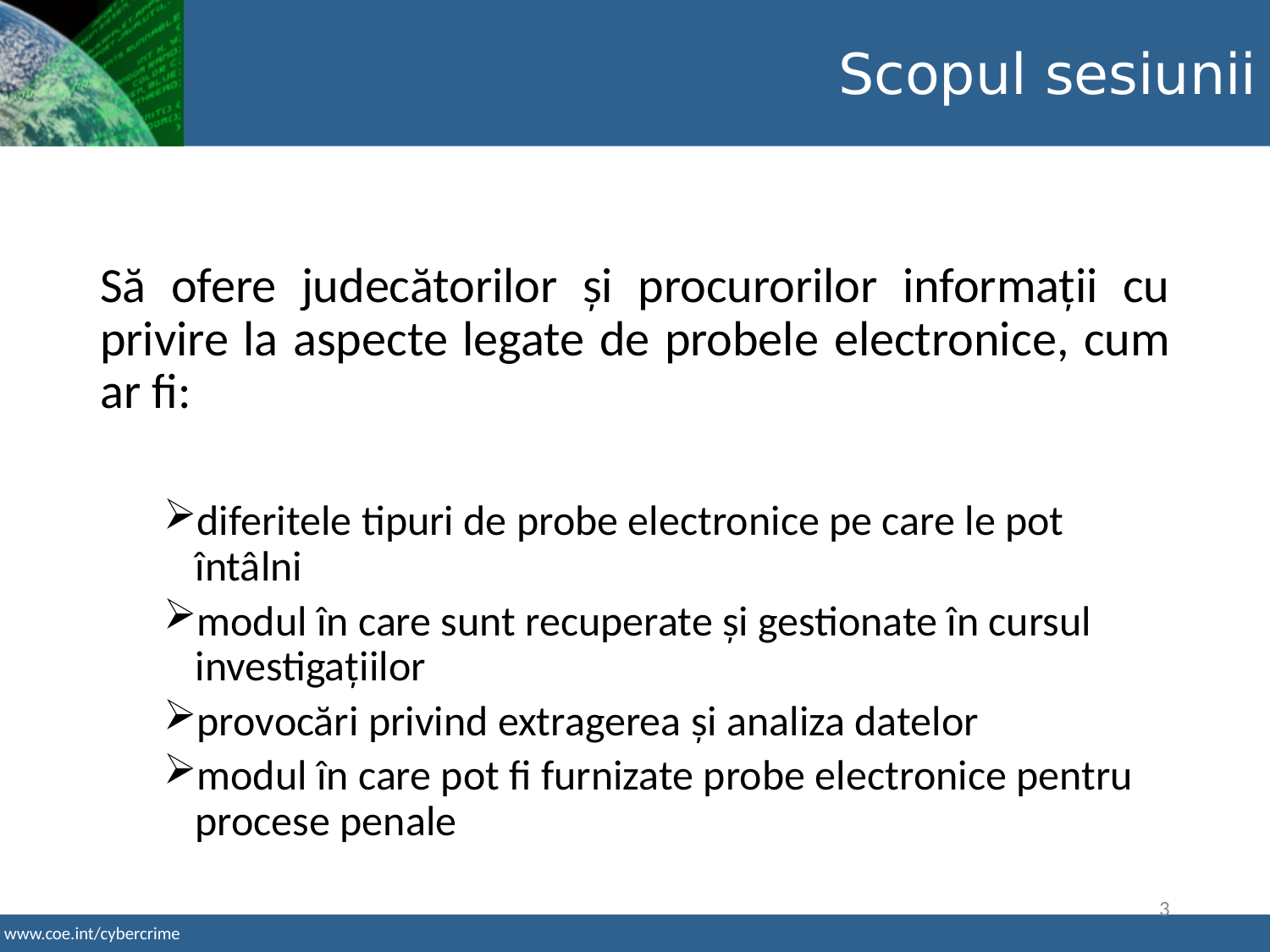

Scopul sesiunii

Să ofere judecătorilor și procurorilor informații cu privire la aspecte legate de probele electronice, cum ar fi:

diferitele tipuri de probe electronice pe care le pot întâlni
modul în care sunt recuperate și gestionate în cursul investigațiilor
provocări privind extragerea și analiza datelor
modul în care pot fi furnizate probe electronice pentru procese penale

3